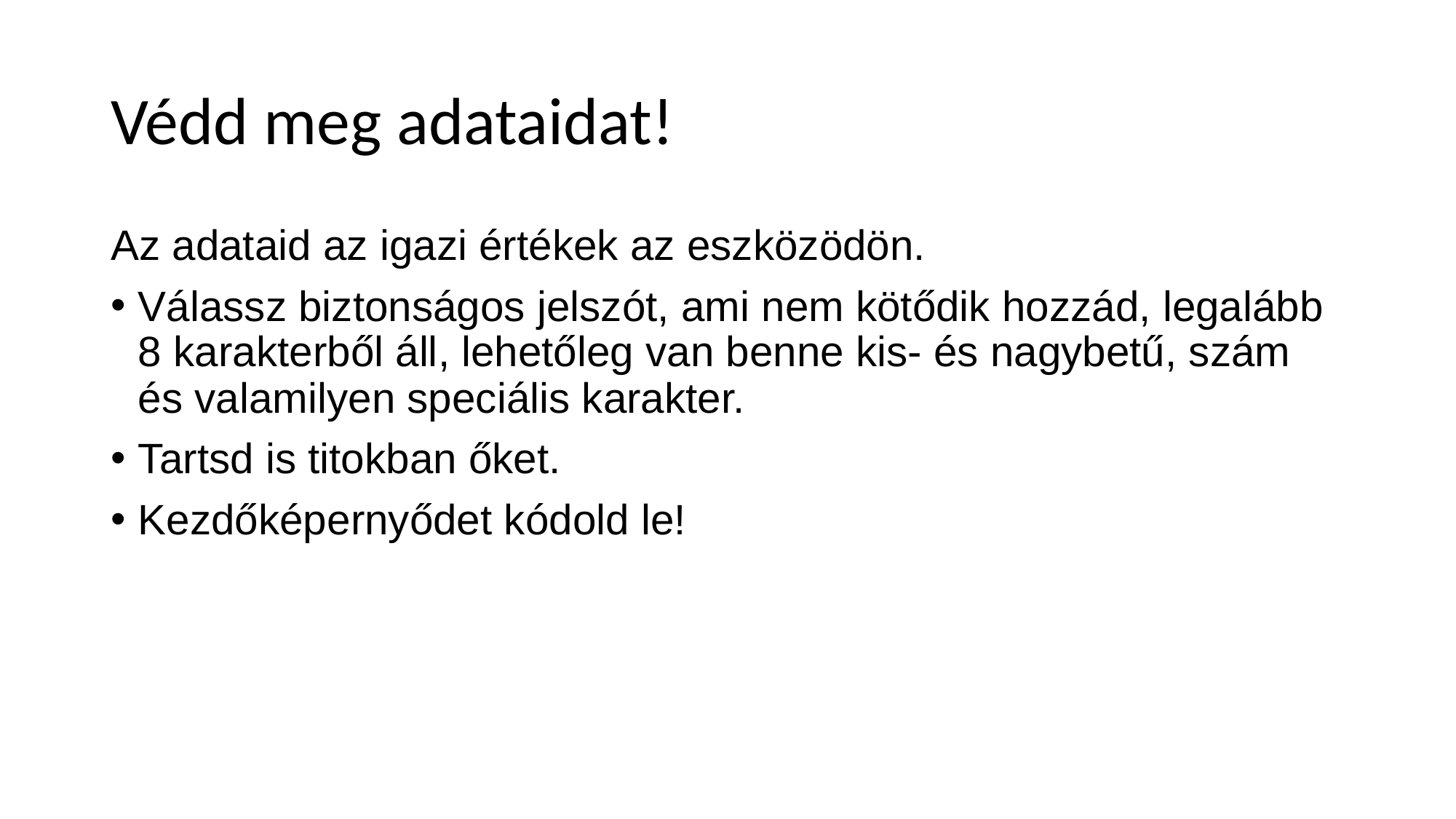

# Védd meg adataidat!
Az adataid az igazi értékek az eszközödön.
Válassz biztonságos jelszót, ami nem kötődik hozzád, legalább 8 karakterből áll, lehetőleg van benne kis- és nagybetű, szám és valamilyen speciális karakter.
Tartsd is titokban őket.
Kezdőképernyődet kódold le!